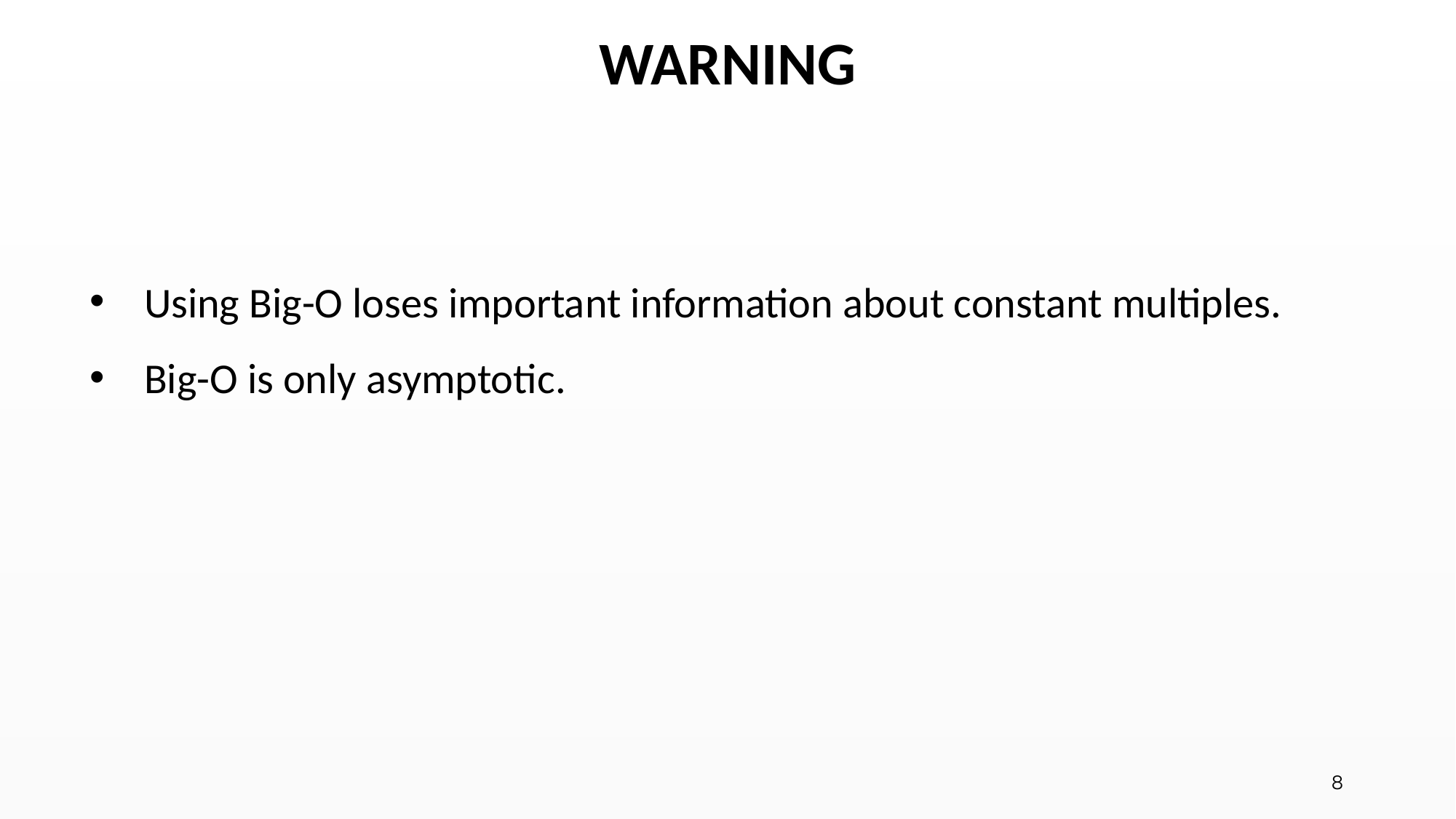

# WARNING
Using Big-O loses important information about constant multiples.
Big-O is only asymptotic.
8